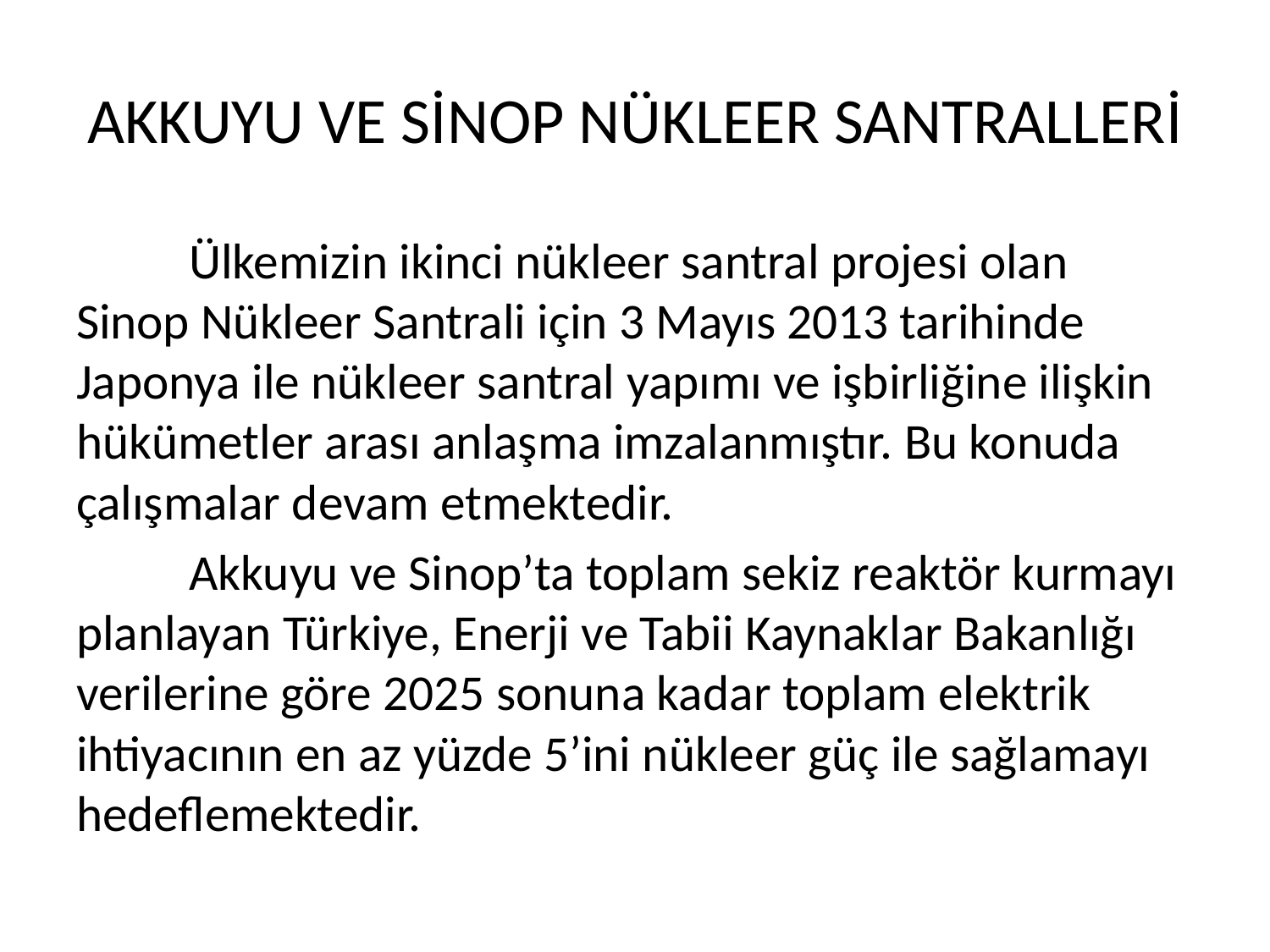

# AKKUYU VE SİNOP NÜKLEER SANTRALLERİ
	Ülkemizin ikinci nükleer santral projesi olan Sinop Nükleer Santrali için 3 Mayıs 2013 tarihinde Japonya ile nükleer santral yapımı ve işbirliğine ilişkin hükümetler arası anlaşma imzalanmıştır. Bu konuda çalışmalar devam etmektedir.
	Akkuyu ve Sinop’ta toplam sekiz reaktör kurmayı planlayan Türkiye, Enerji ve Tabii Kaynaklar Bakanlığı verilerine göre 2025 sonuna kadar toplam elektrik ihtiyacının en az yüzde 5’ini nükleer güç ile sağlamayı hedeflemektedir.